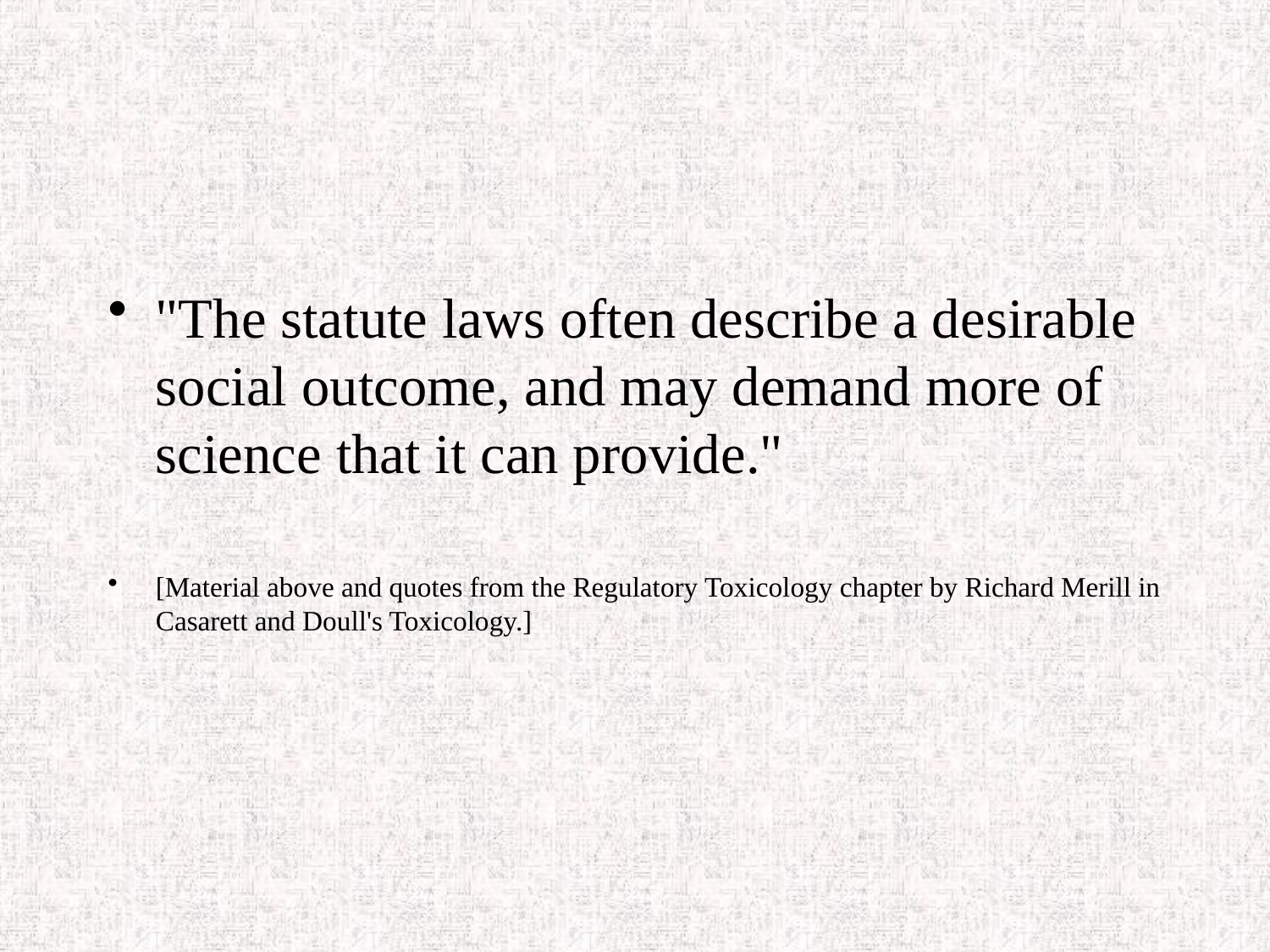

#
"The statute laws often describe a desirable social outcome, and may demand more of science that it can provide."

[Material above and quotes from the Regulatory Toxicology chapter by Richard Merill in Casarett and Doull's Toxicology.]